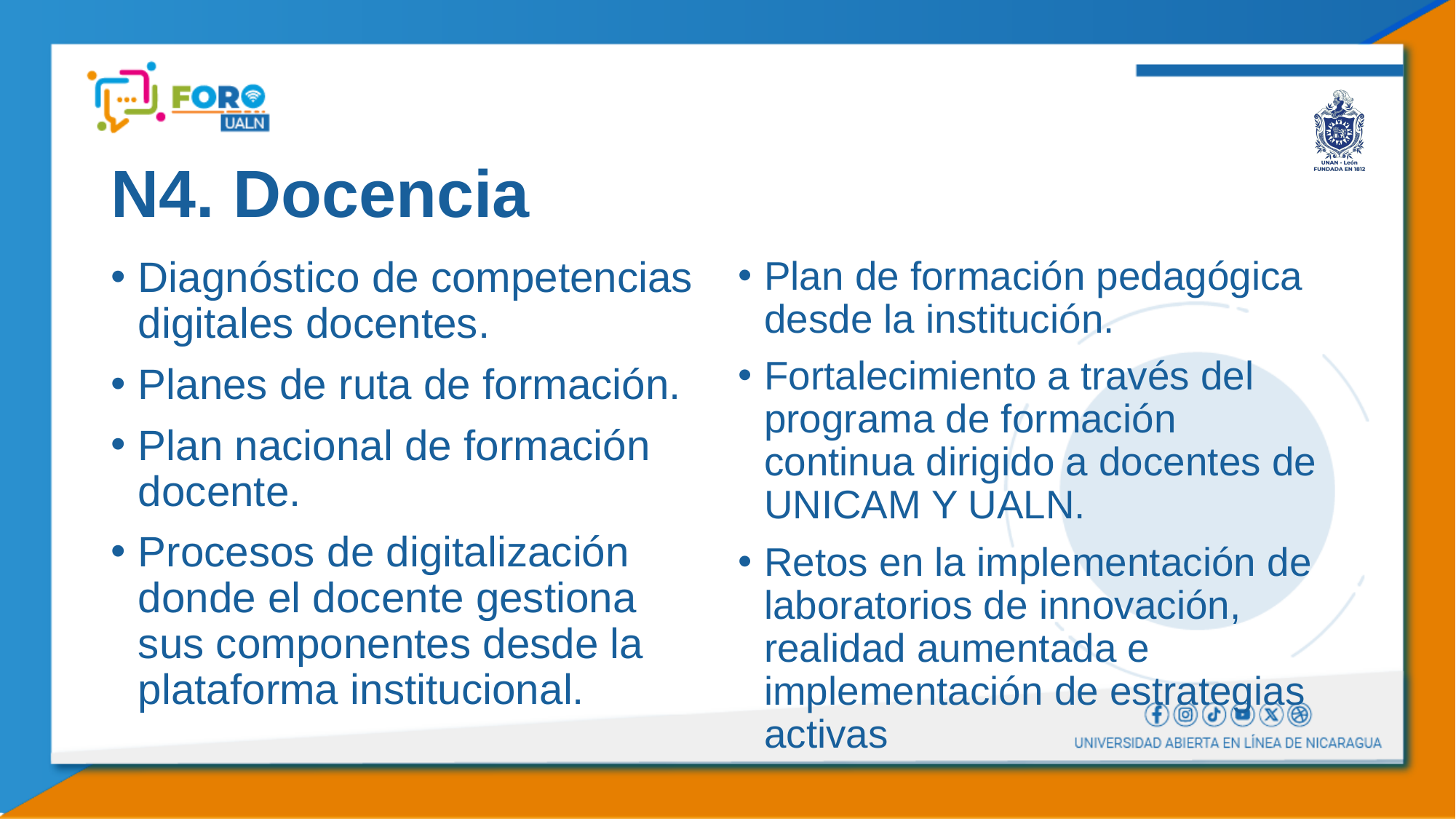

# N4. Docencia
Diagnóstico de competencias digitales docentes.
Planes de ruta de formación.
Plan nacional de formación docente.
Procesos de digitalización donde el docente gestiona sus componentes desde la plataforma institucional.

Plan de formación pedagógica desde la institución.
Fortalecimiento a través del programa de formación continua dirigido a docentes de UNICAM Y UALN.
Retos en la implementación de laboratorios de innovación, realidad aumentada e implementación de estrategias activas